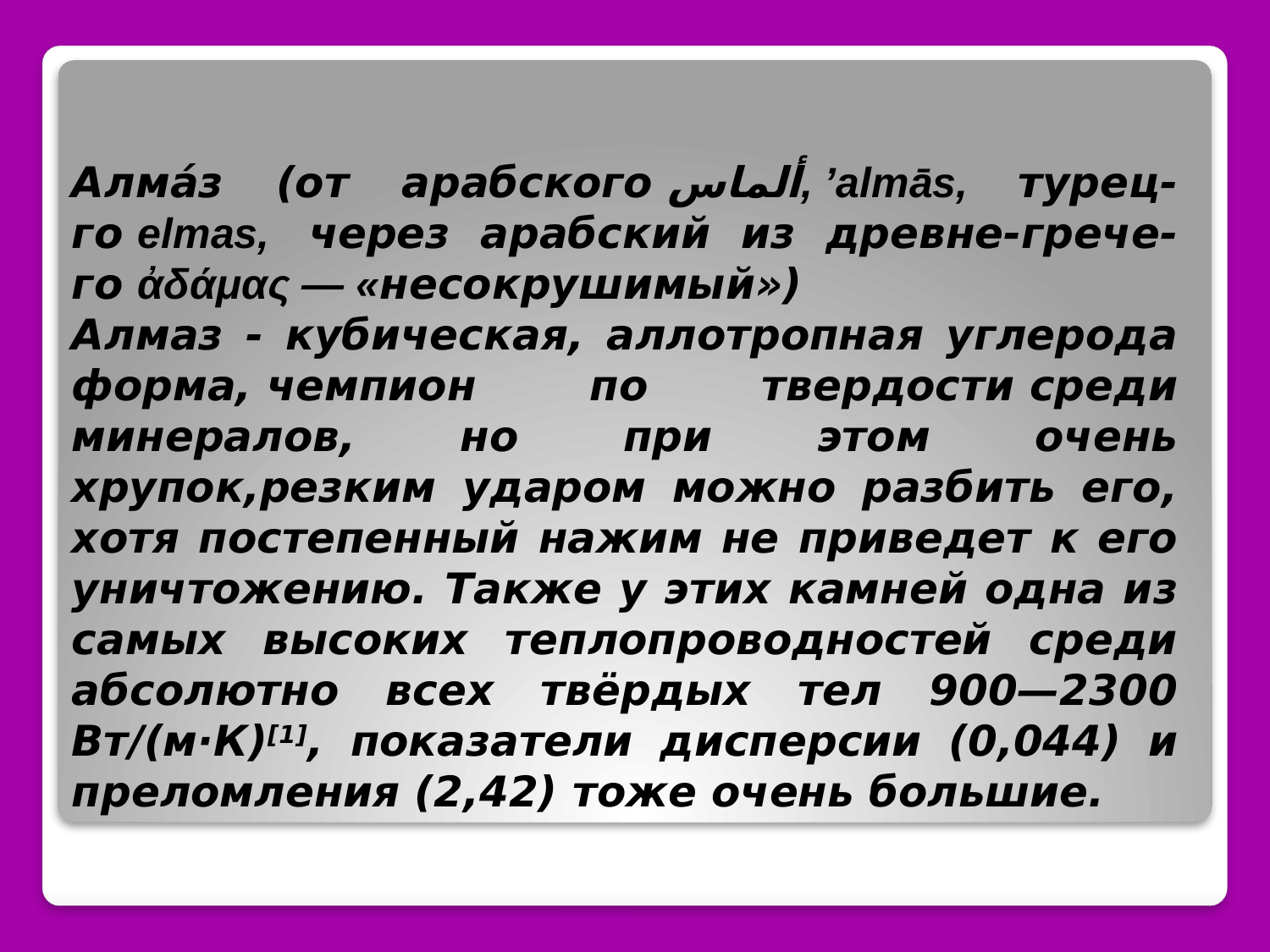

Алма́з (от арабского ألماس‎‎, ’almās, турец-го elmas,  через арабский из древне-грече-го ἀδάμας — «несокрушимый»)
Алмаз - кубическая, аллотропная углерода форма, чемпион по твердости среди минералов, но при этом очень хрупок,резким ударом можно разбить его, хотя постепенный нажим не приведет к его уничтожению. Также у этих камней одна из самых высоких теплопроводностей среди абсолютно всех твёрдых тел 900—2300 Вт/(м·К)[1], показатели дисперсии (0,044) и преломления (2,42) тоже очень большие.